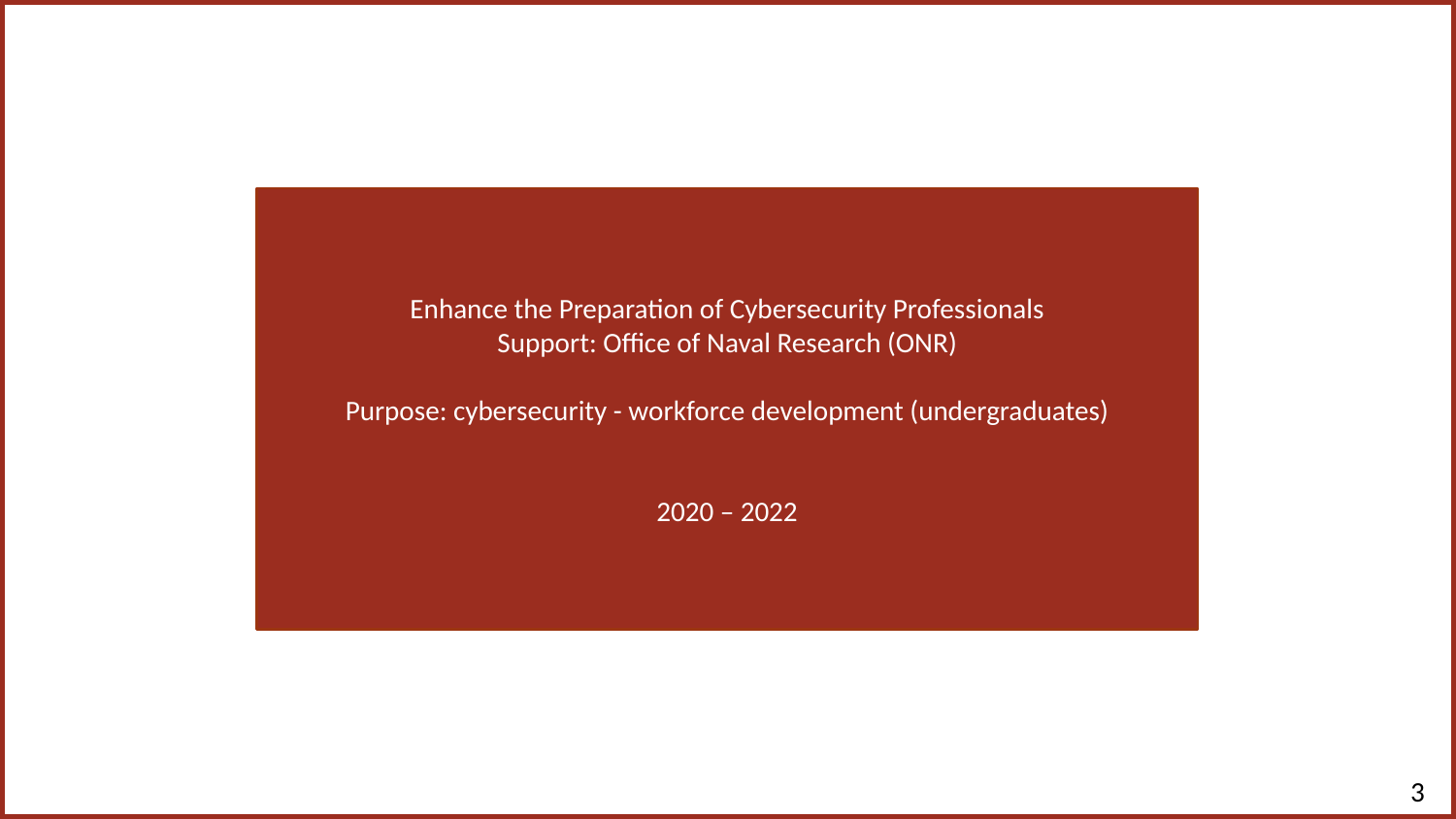

Enhance the Preparation of Cybersecurity Professionals
Support: Office of Naval Research (ONR)

Purpose: cybersecurity - workforce development (undergraduates)

2020 – 2022
3